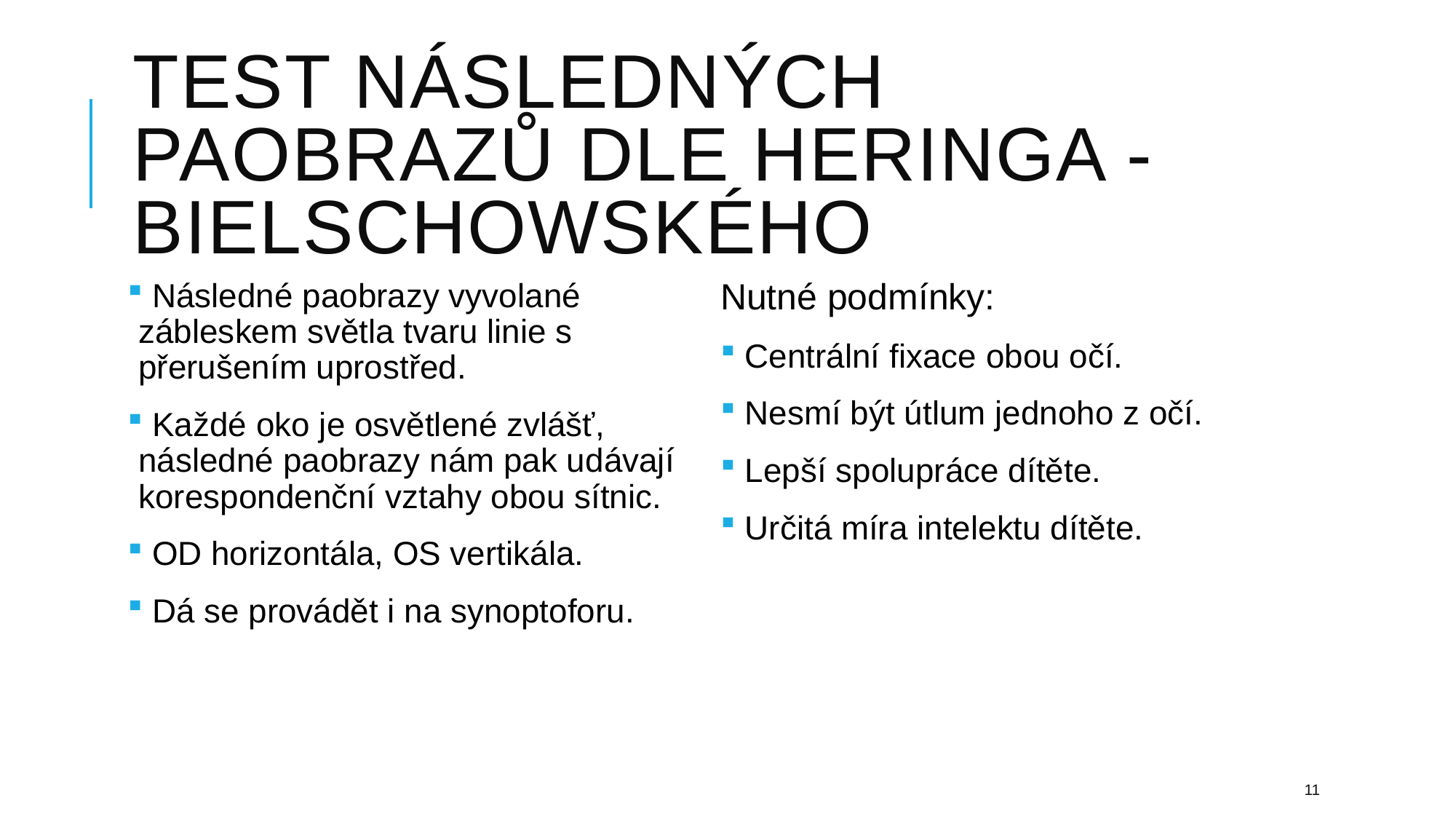

# Test následných paobrazů dle Heringa - Bielschowského
 Následné paobrazy vyvolané zábleskem světla tvaru linie s přerušením uprostřed.
 Každé oko je osvětlené zvlášť, následné paobrazy nám pak udávají korespondenční vztahy obou sítnic.
 OD horizontála, OS vertikála.
 Dá se provádět i na synoptoforu.
Nutné podmínky:
 Centrální fixace obou očí.
 Nesmí být útlum jednoho z očí.
 Lepší spolupráce dítěte.
 Určitá míra intelektu dítěte.
11